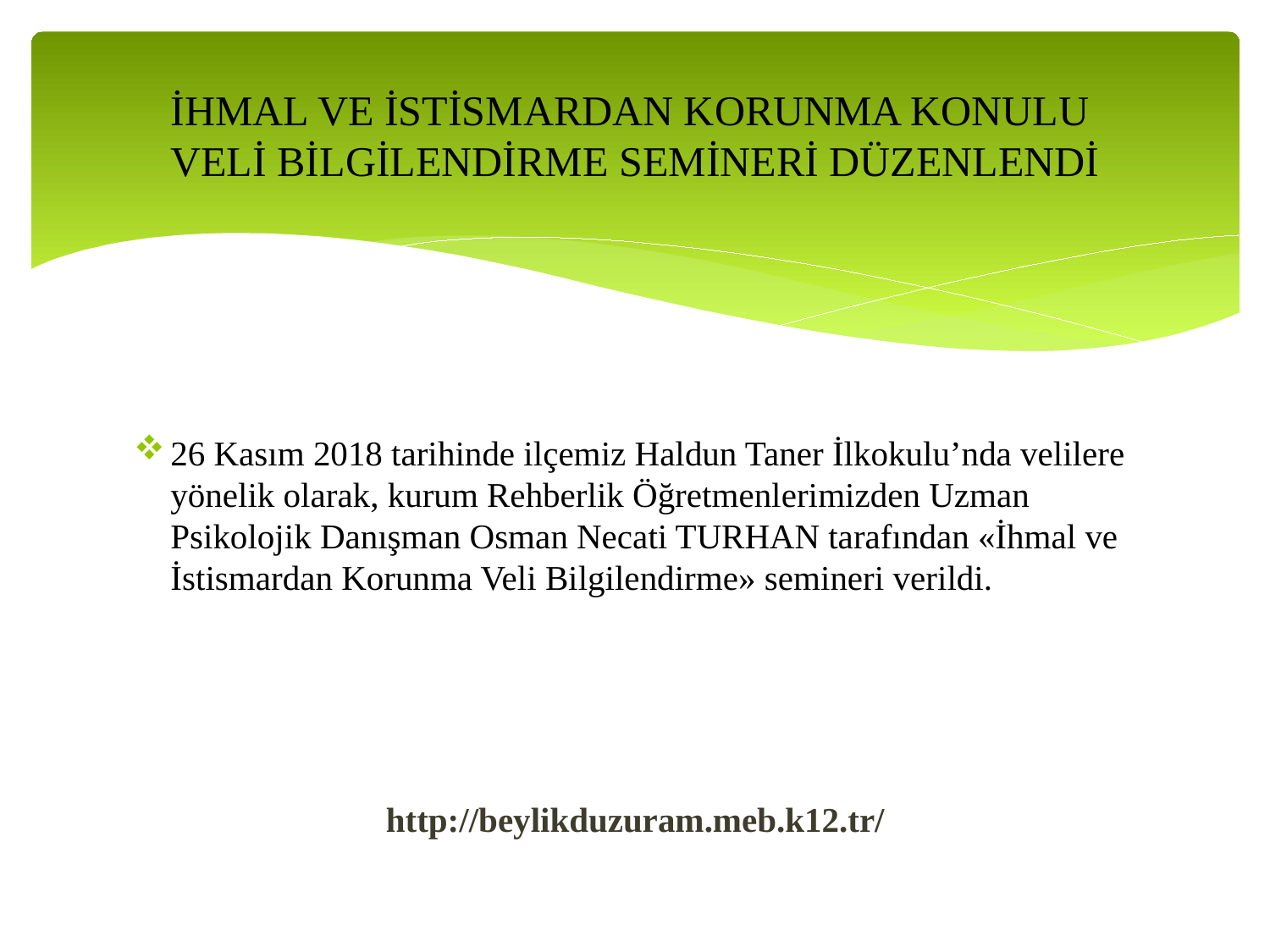

# İHMAL VE İSTİSMARDAN KORUNMA KONULU VELİ BİLGİLENDİRME SEMİNERİ DÜZENLENDİ

26 Kasım 2018 tarihinde ilçemiz Haldun Taner İlkokulu’nda velilere yönelik olarak, kurum Rehberlik Öğretmenlerimizden Uzman Psikolojik Danışman Osman Necati TURHAN tarafından «İhmal ve İstismardan Korunma Veli Bilgilendirme» semineri verildi.

http://beylikduzuram.meb.k12.tr/